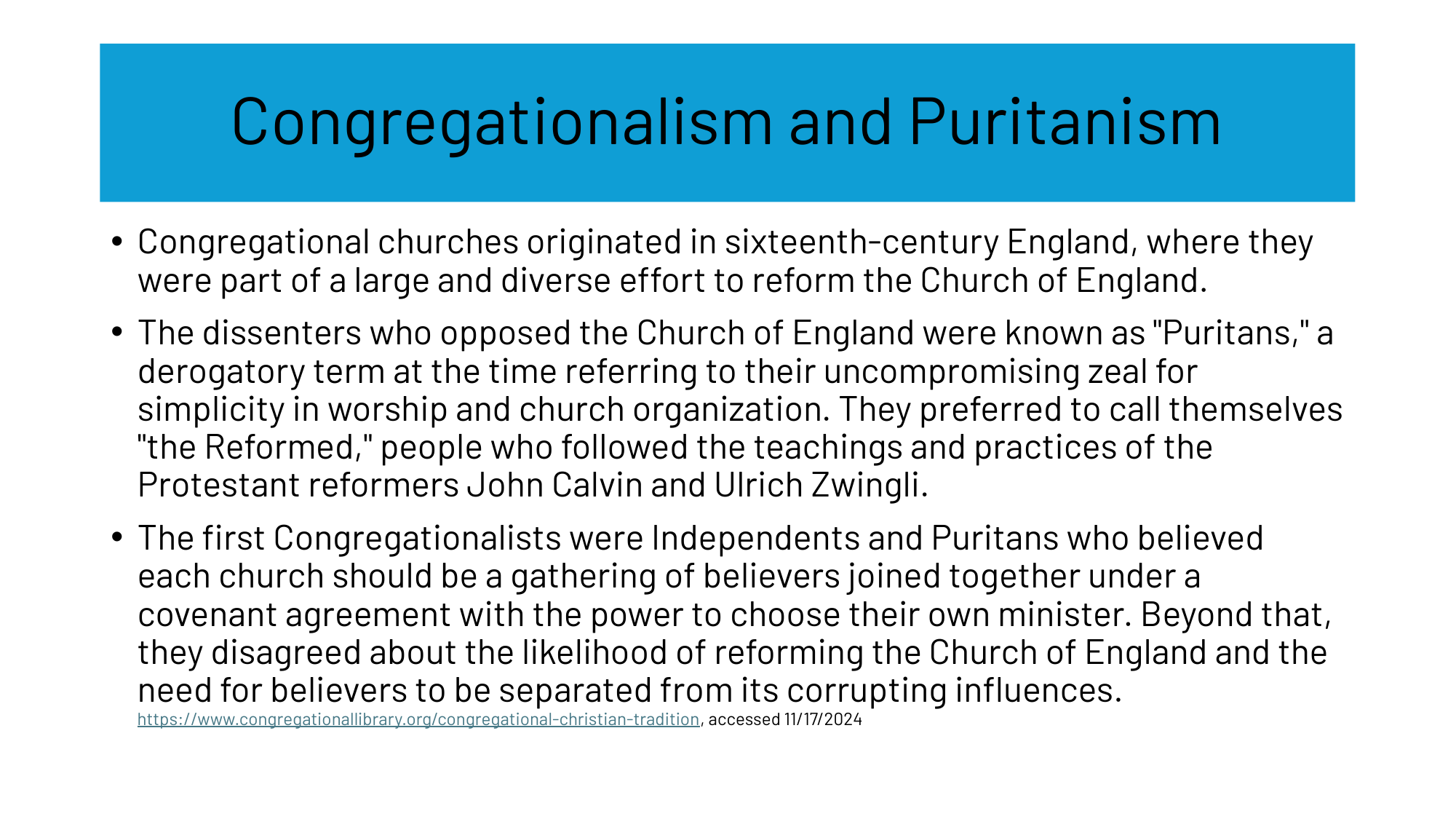

# Congregationalism and Puritanism
Congregational churches originated in sixteenth-century England, where they were part of a large and diverse effort to reform the Church of England.
The dissenters who opposed the Church of England were known as "Puritans," a derogatory term at the time referring to their uncompromising zeal for simplicity in worship and church organization. They preferred to call themselves "the Reformed," people who followed the teachings and practices of the Protestant reformers John Calvin and Ulrich Zwingli.
The first Congregationalists were Independents and Puritans who believed each church should be a gathering of believers joined together under a covenant agreement with the power to choose their own minister. Beyond that, they disagreed about the likelihood of reforming the Church of England and the need for believers to be separated from its corrupting influences. https://www.congregationallibrary.org/congregational-christian-tradition, accessed 11/17/2024